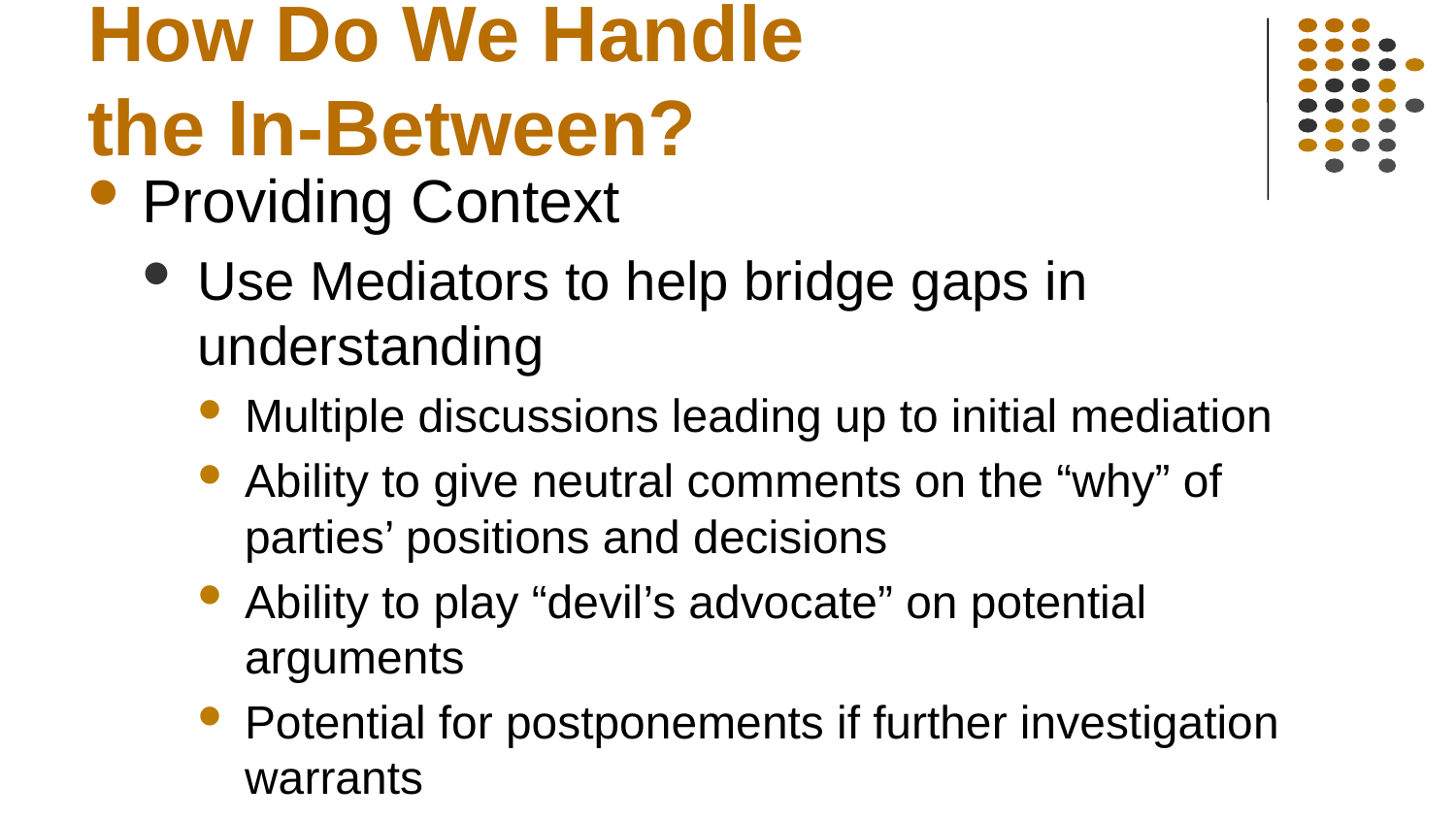

# How Do We Handle the In-Between?
Providing Context
Use Mediators to help bridge gaps in understanding
Multiple discussions leading up to initial mediation
Ability to give neutral comments on the “why” of parties’ positions and decisions
Ability to play “devil’s advocate” on potential arguments
Potential for postponements if further investigation warrants